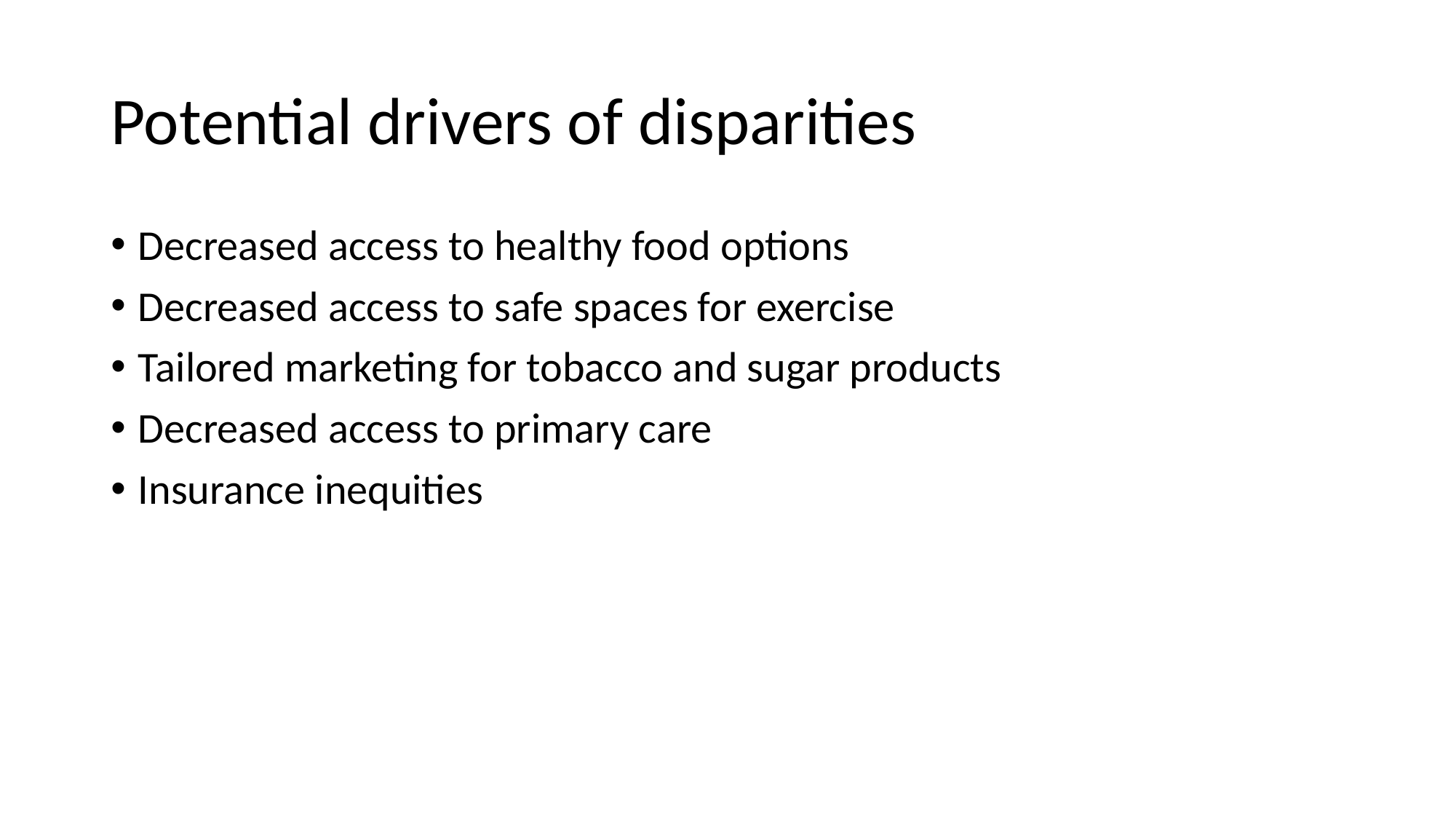

# Potential drivers of disparities
Decreased access to healthy food options
Decreased access to safe spaces for exercise
Tailored marketing for tobacco and sugar products
Decreased access to primary care
Insurance inequities